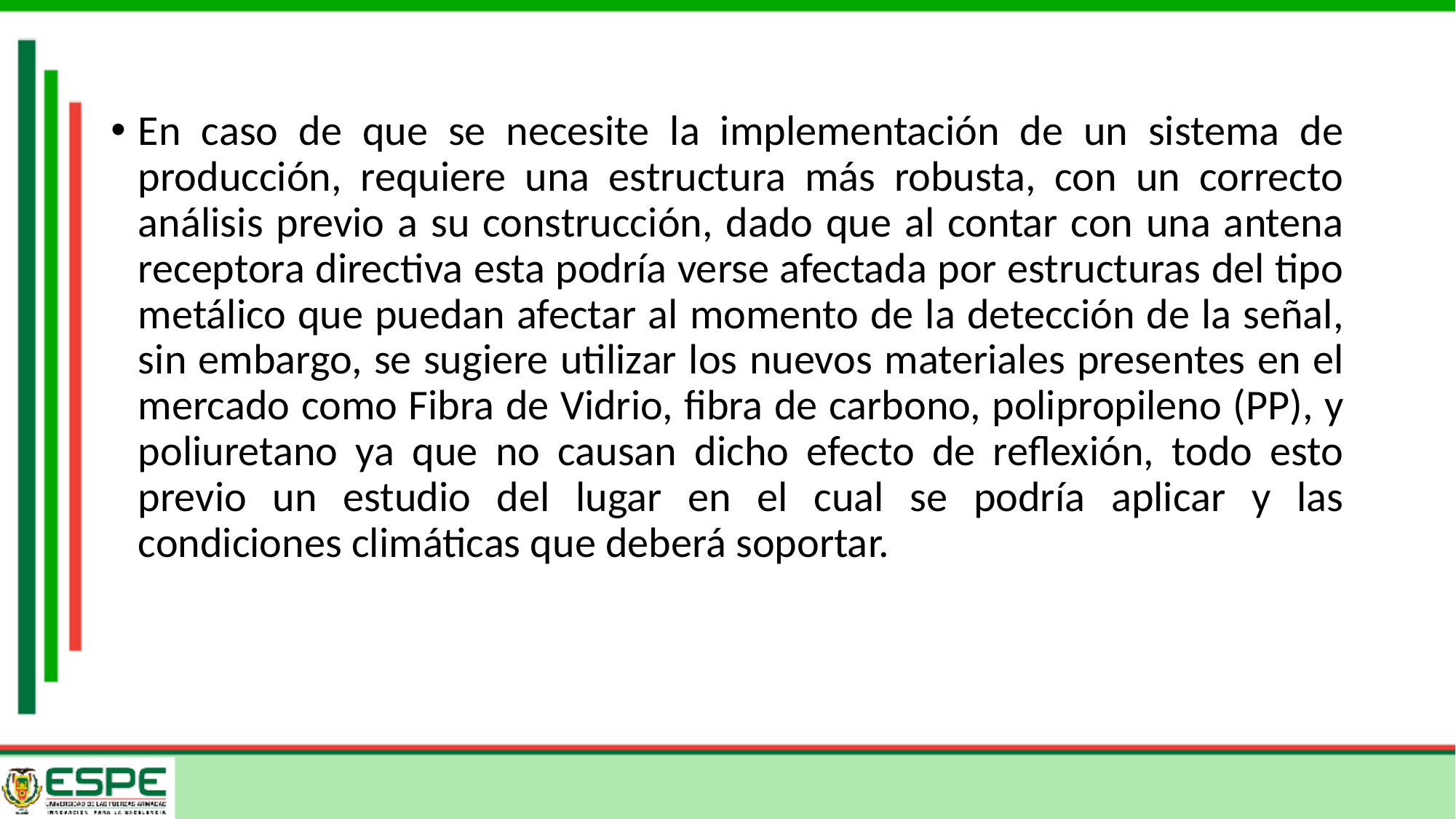

En caso de que se necesite la implementación de un sistema de producción, requiere una estructura más robusta, con un correcto análisis previo a su construcción, dado que al contar con una antena receptora directiva esta podría verse afectada por estructuras del tipo metálico que puedan afectar al momento de la detección de la señal, sin embargo, se sugiere utilizar los nuevos materiales presentes en el mercado como Fibra de Vidrio, fibra de carbono, polipropileno (PP), y poliuretano ya que no causan dicho efecto de reflexión, todo esto previo un estudio del lugar en el cual se podría aplicar y las condiciones climáticas que deberá soportar.